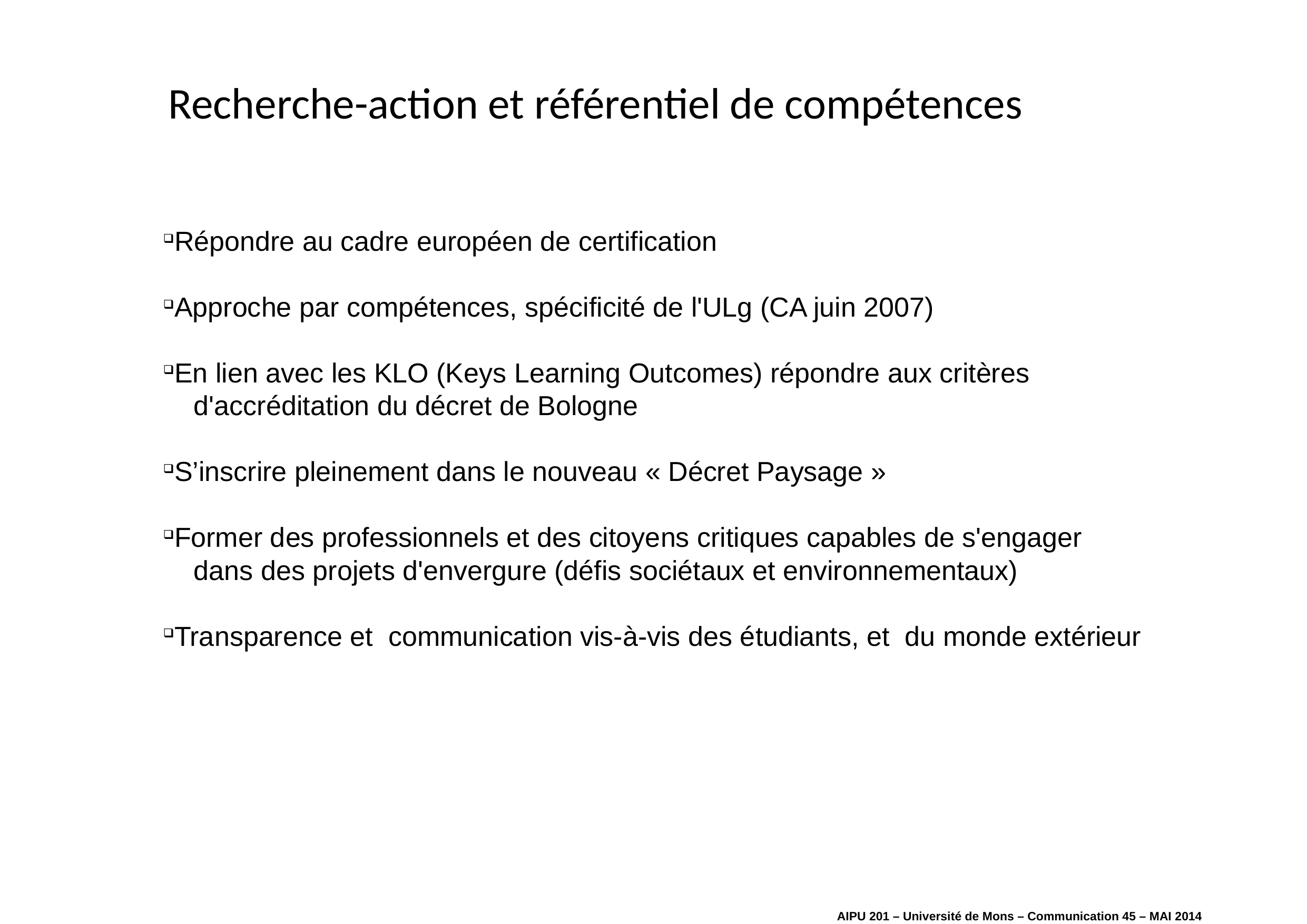

# Recherche-action et référentiel de compétences
Répondre au cadre européen de certification
Approche par compétences, spécificité de l'ULg (CA juin 2007)
En lien avec les KLO (Keys Learning Outcomes) répondre aux critères
    d'accréditation du décret de Bologne
S’inscrire pleinement dans le nouveau « Décret Paysage »
Former des professionnels et des citoyens critiques capables de s'engager
    dans des projets d'envergure (défis sociétaux et environnementaux)
Transparence et  communication vis-à-vis des étudiants, et  du monde extérieur
AIPU 201 – Université de Mons – Communication 45 – MAI 2014